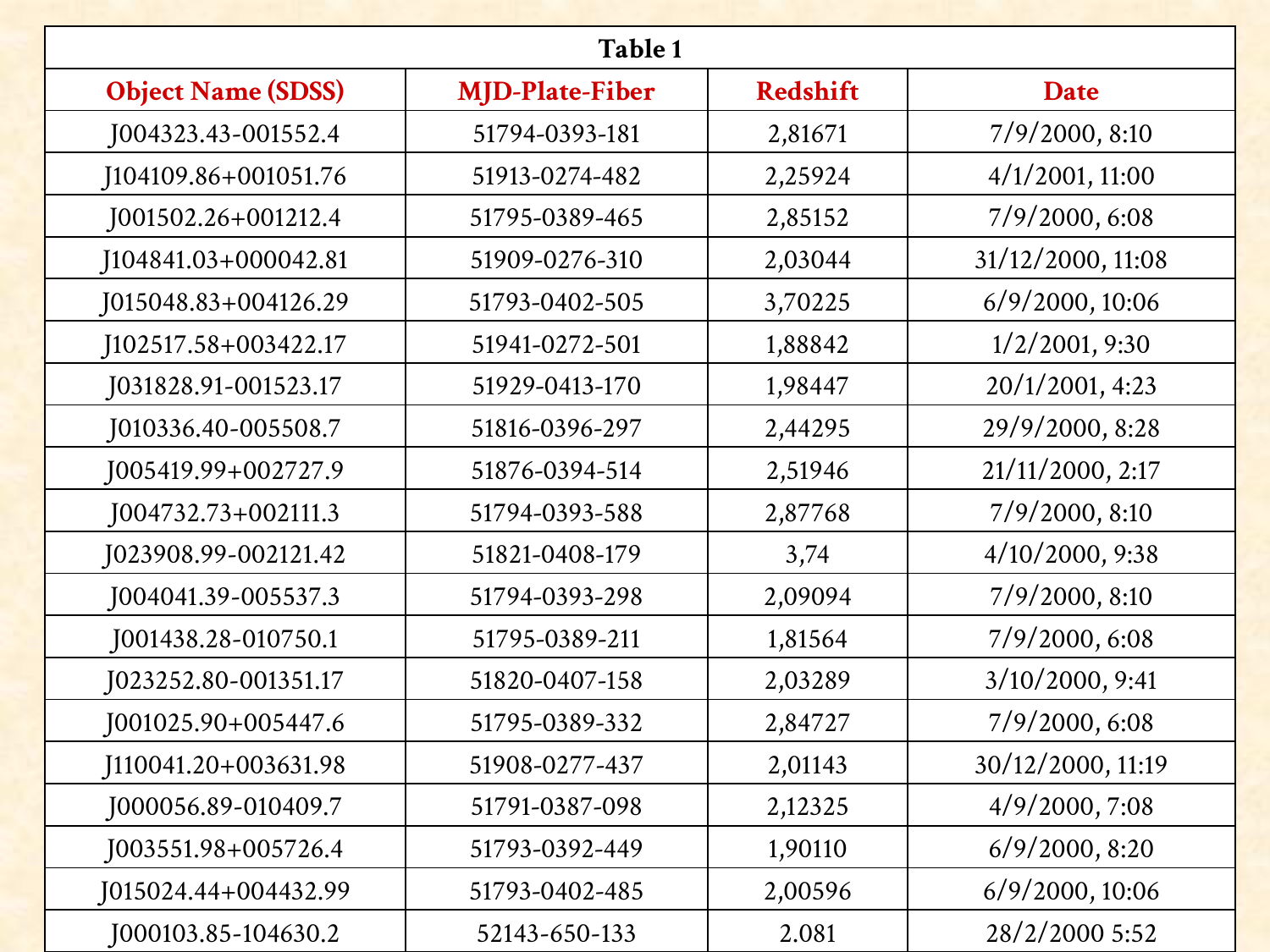

| Table 1 |  |  |  |
| --- | --- | --- | --- |
| Object Name (SDSS) | MJD-Plate-Fiber | Redshift | Date |
| J004323.43-001552.4 | 51794‐0393‐181 | 2,81671 | 7/9/2000, 8:10 |
| J104109.86+001051.76 | 51913‐0274‐482 | 2,25924 | 4/1/2001, 11:00 |
| J001502.26+001212.4 | 51795‐0389‐465 | 2,85152 | 7/9/2000, 6:08 |
| J104841.03+000042.81 | 51909‐0276‐310 | 2,03044 | 31/12/2000, 11:08 |
| J015048.83+004126.29 | 51793‐0402‐505 | 3,70225 | 6/9/2000, 10:06 |
| J102517.58+003422.17 | 51941‐0272‐501 | 1,88842 | 1/2/2001, 9:30 |
| J031828.91-001523.17 | 51929‐0413‐170 | 1,98447 | 20/1/2001, 4:23 |
| J010336.40-005508.7 | 51816‐0396‐297 | 2,44295 | 29/9/2000, 8:28 |
| J005419.99+002727.9 | 51876‐0394‐514 | 2,51946 | 21/11/2000, 2:17 |
| J004732.73+002111.3 | 51794‐0393‐588 | 2,87768 | 7/9/2000, 8:10 |
| J023908.99-002121.42 | 51821‐0408‐179 | 3,74 | 4/10/2000, 9:38 |
| J004041.39-005537.3 | 51794‐0393‐298 | 2,09094 | 7/9/2000, 8:10 |
| J001438.28-010750.1 | 51795‐0389‐211 | 1,81564 | 7/9/2000, 6:08 |
| J023252.80-001351.17 | 51820‐0407‐158 | 2,03289 | 3/10/2000, 9:41 |
| J001025.90+005447.6 | 51795‐0389‐332 | 2,84727 | 7/9/2000, 6:08 |
| J110041.20+003631.98 | 51908‐0277‐437 | 2,01143 | 30/12/2000, 11:19 |
| J000056.89-010409.7 | 51791‐0387‐098 | 2,12325 | 4/9/2000, 7:08 |
| J003551.98+005726.4 | 51793‐0392‐449 | 1,90110 | 6/9/2000, 8:20 |
| J015024.44+004432.99 | 51793‐0402‐485 | 2,00596 | 6/9/2000, 10:06 |
| J000103.85-104630.2 | 52143-650-133 | 2.081 | 28/2/2000 5:52 |
| J000913.77-095754.5 | 52141-651-519 | 2.076 | 28/2/2000 5:52 |